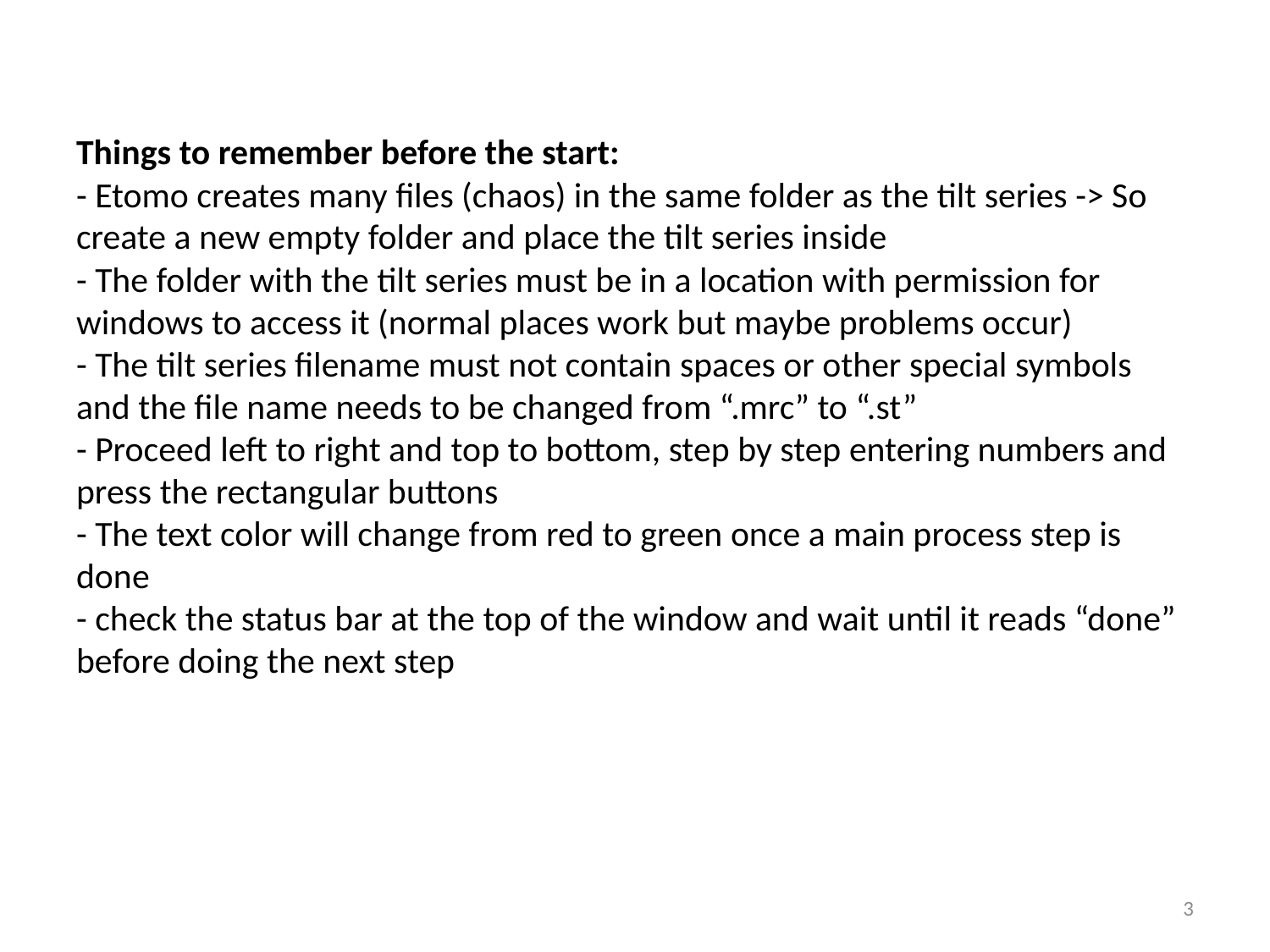

# Things to remember before the start: - Etomo creates many files (chaos) in the same folder as the tilt series -> So create a new empty folder and place the tilt series inside - The folder with the tilt series must be in a location with permission for windows to access it (normal places work but maybe problems occur) - The tilt series filename must not contain spaces or other special symbols and the file name needs to be changed from “.mrc” to “.st” - Proceed left to right and top to bottom, step by step entering numbers and press the rectangular buttons - The text color will change from red to green once a main process step is done - check the status bar at the top of the window and wait until it reads “done” before doing the next step
3